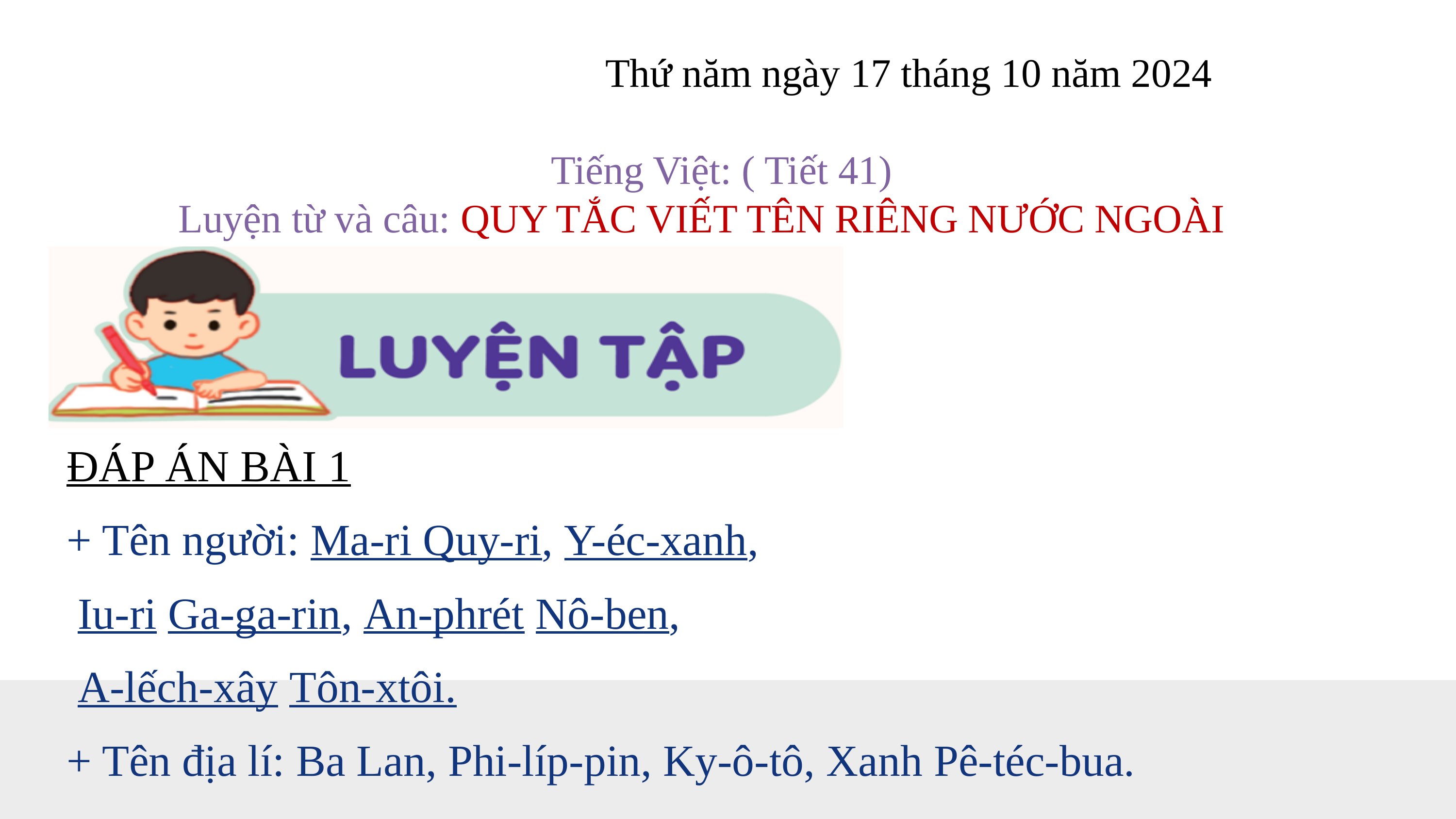

Thứ năm ngày 17 tháng 10 năm 2024

                                                      Tiếng Việt: ( Tiết 41)
                 Luyện từ và câu: QUY TẮC VIẾT TÊN RIÊNG NƯỚC NGOÀI

ĐÁP ÁN BÀI 1
+ Tên người: Ma-ri Quy-ri, Y-éc-xanh,
 Iu-ri Ga-ga-rin, An-phrét Nô-ben,
 A-lếch-xây Tôn-xtôi.
+ Tên địa lí: Ba Lan, Phi-líp-pin, Ky-ô-tô, Xanh Pê-téc-bua.